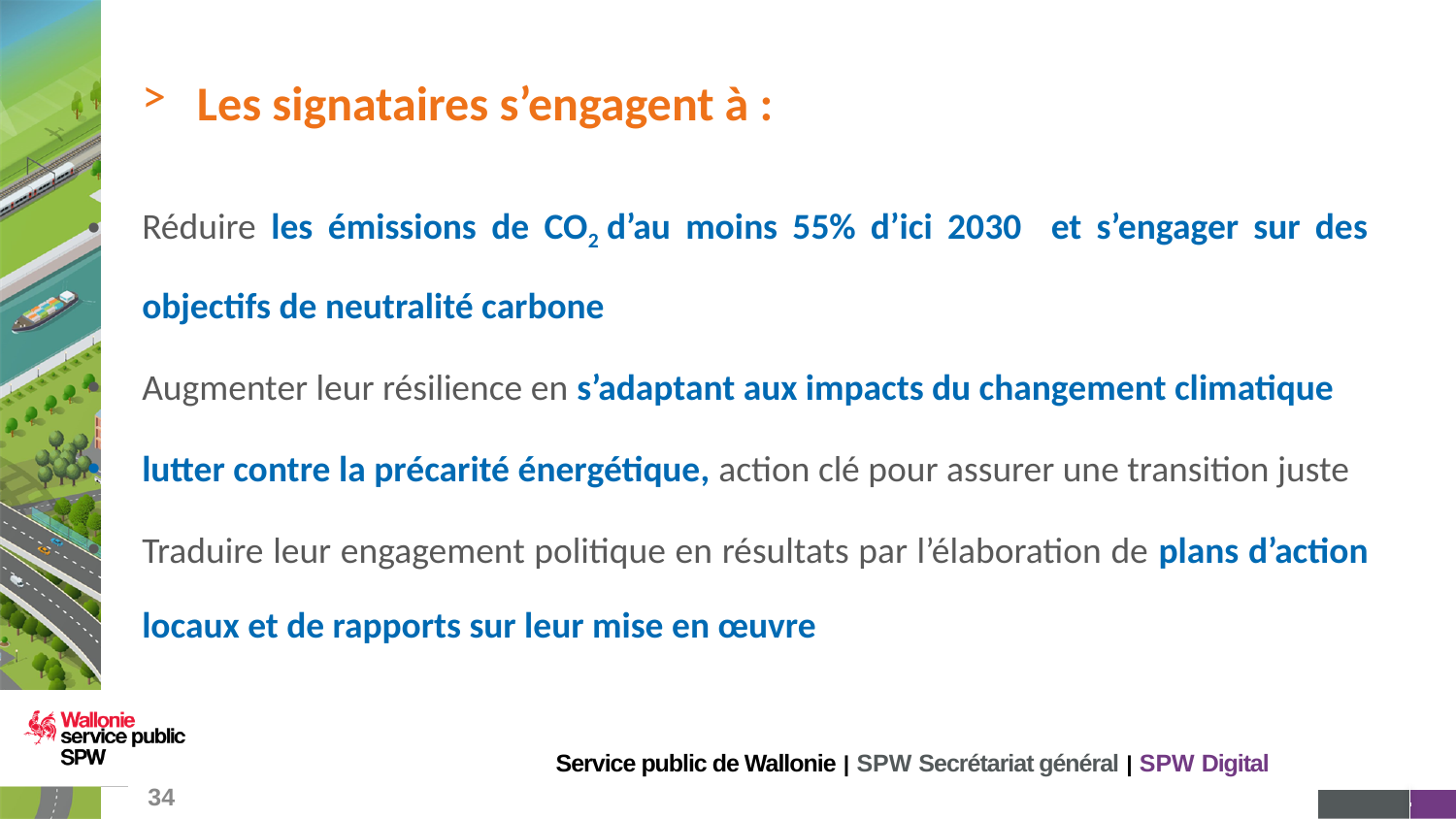

# Les signataires s’engagent à :
Réduire les émissions de CO2 d’au moins 55% d’ici 2030  et s’engager sur des objectifs de neutralité carbone
Augmenter leur résilience en s’adaptant aux impacts du changement climatique
lutter contre la précarité énergétique, action clé pour assurer une transition juste
Traduire leur engagement politique en résultats par l’élaboration de plans d’action locaux et de rapports sur leur mise en œuvre

34